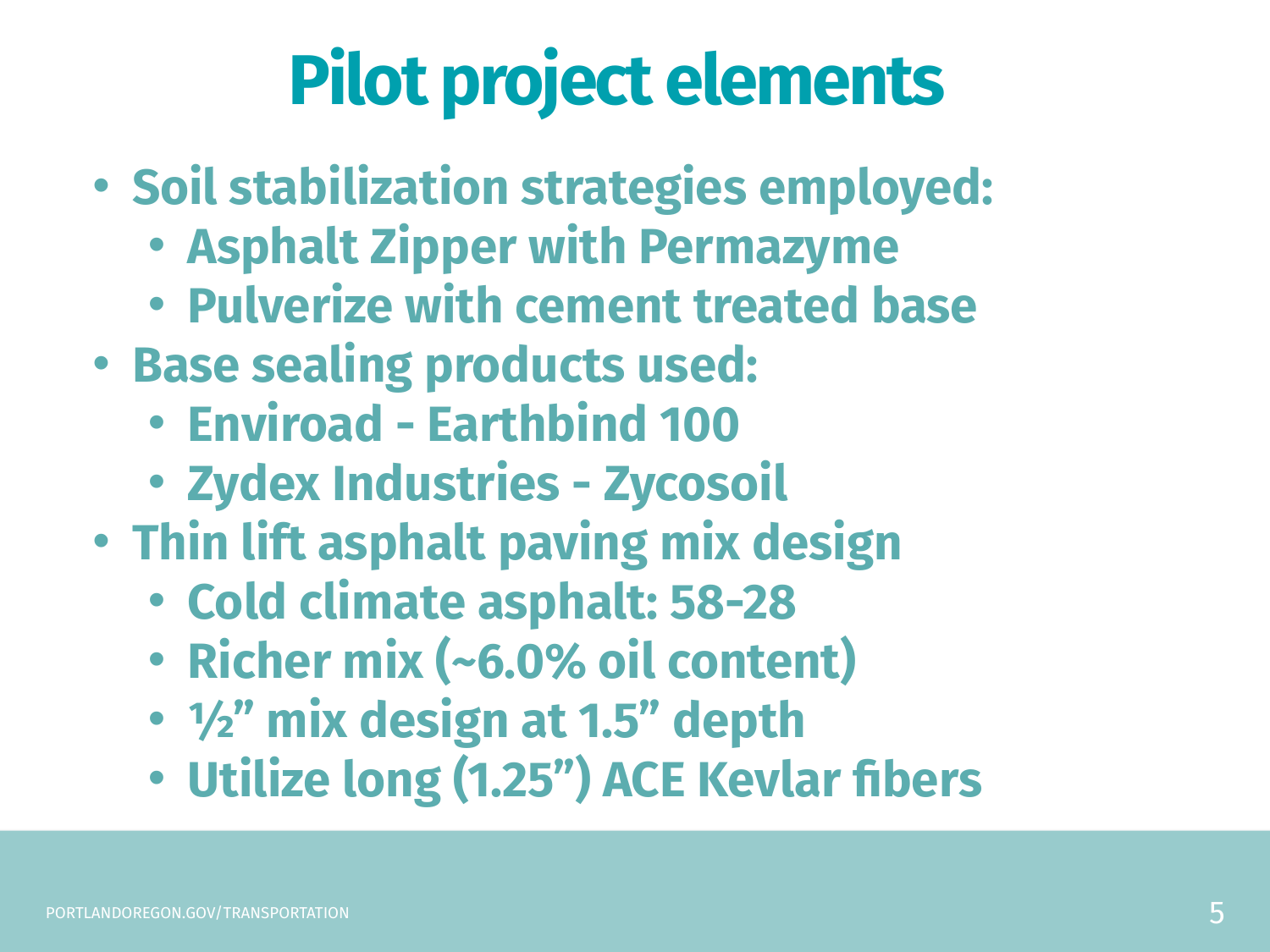

Pilot project elements
Soil stabilization strategies employed:
Asphalt Zipper with Permazyme
Pulverize with cement treated base
Base sealing products used:
Enviroad - Earthbind 100
Zydex Industries - Zycosoil
Thin lift asphalt paving mix design
Cold climate asphalt: 58-28
Richer mix (~6.0% oil content)
½” mix design at 1.5” depth
Utilize long (1.25”) ACE Kevlar fibers

5
PORTLANDOREGON.GOV/TRANSPORTATION